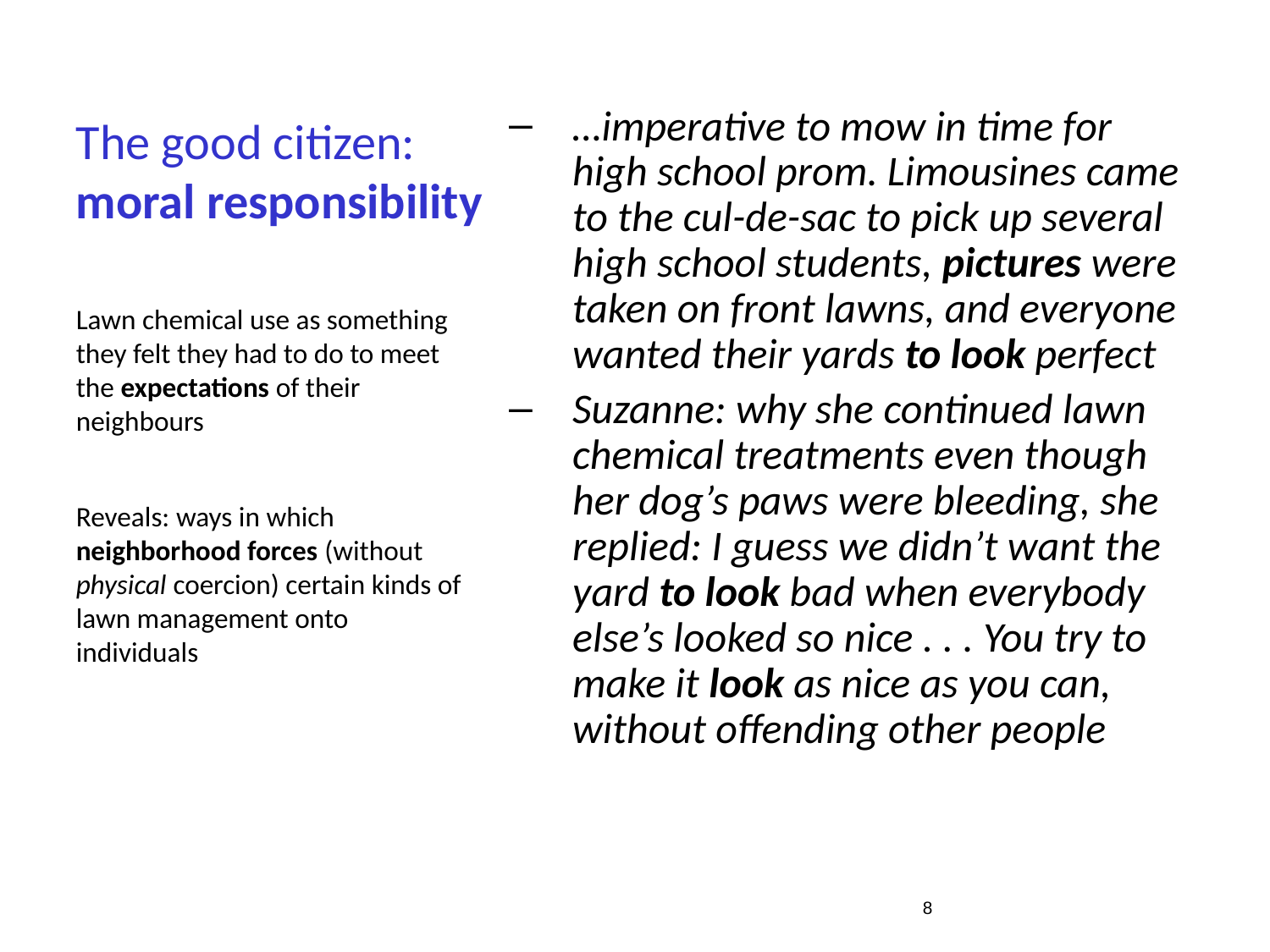

# The good citizen: moral responsibility

…imperative to mow in time for high school prom. Limousines came to the cul-de-sac to pick up several high school students, pictures were taken on front lawns, and everyone wanted their yards to look perfect
Suzanne: why she continued lawn chemical treatments even though her dog’s paws were bleeding, she replied: I guess we didn’t want the yard to look bad when everybody else’s looked so nice . . . You try to make it look as nice as you can, without offending other people

Lawn chemical use as something they felt they had to do to meet the expectations of their neighbours

Reveals: ways in which neighborhood forces (without physical coercion) certain kinds of lawn management onto individuals

8